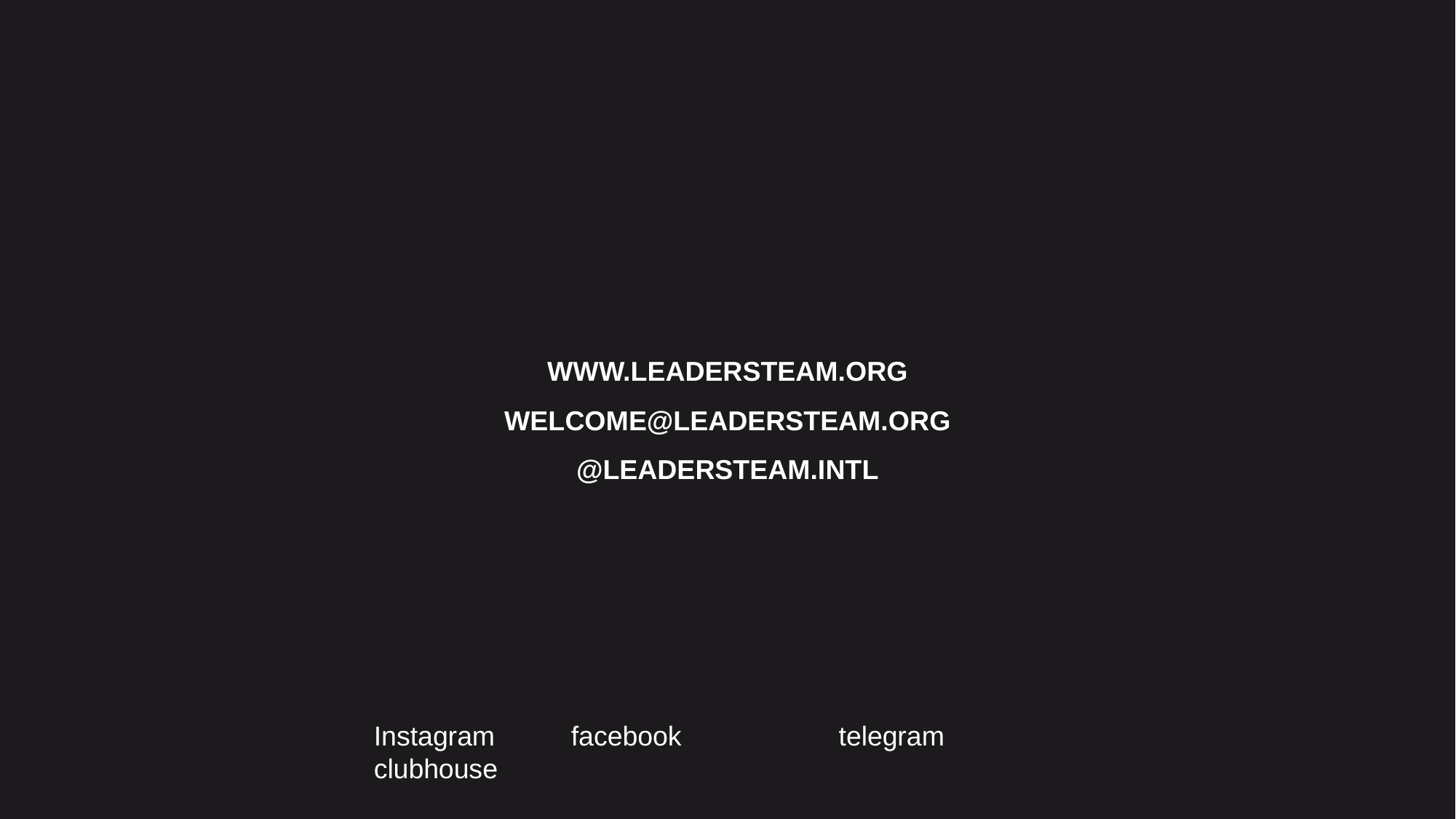

WWW.LEADERSTEAM.ORG
WELCOME@LEADERSTEAM.ORG
@LEADERSTEAM.INTL
Instagram          facebook	                  telegram        clubhouse